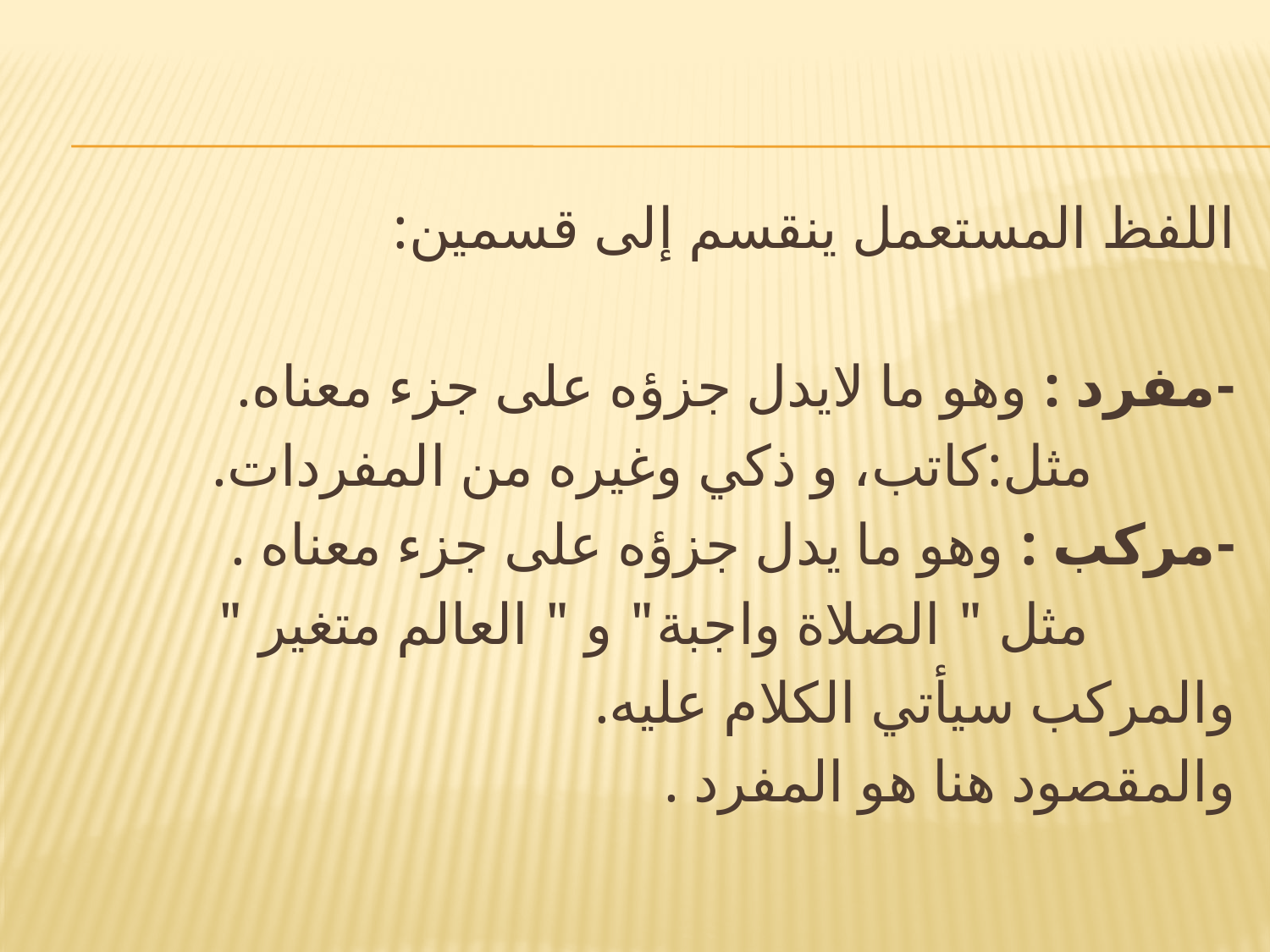

#
اللفظ المستعمل ينقسم إلى قسمين:

	-مفرد : وهو ما لايدل جزؤه على جزء معناه.
مثل:كاتب، و ذكي وغيره من المفردات.
	-مركب : وهو ما يدل جزؤه على جزء معناه .
	مثل " الصلاة واجبة" و " العالم متغير "
	والمركب سيأتي الكلام عليه.
	والمقصود هنا هو المفرد .